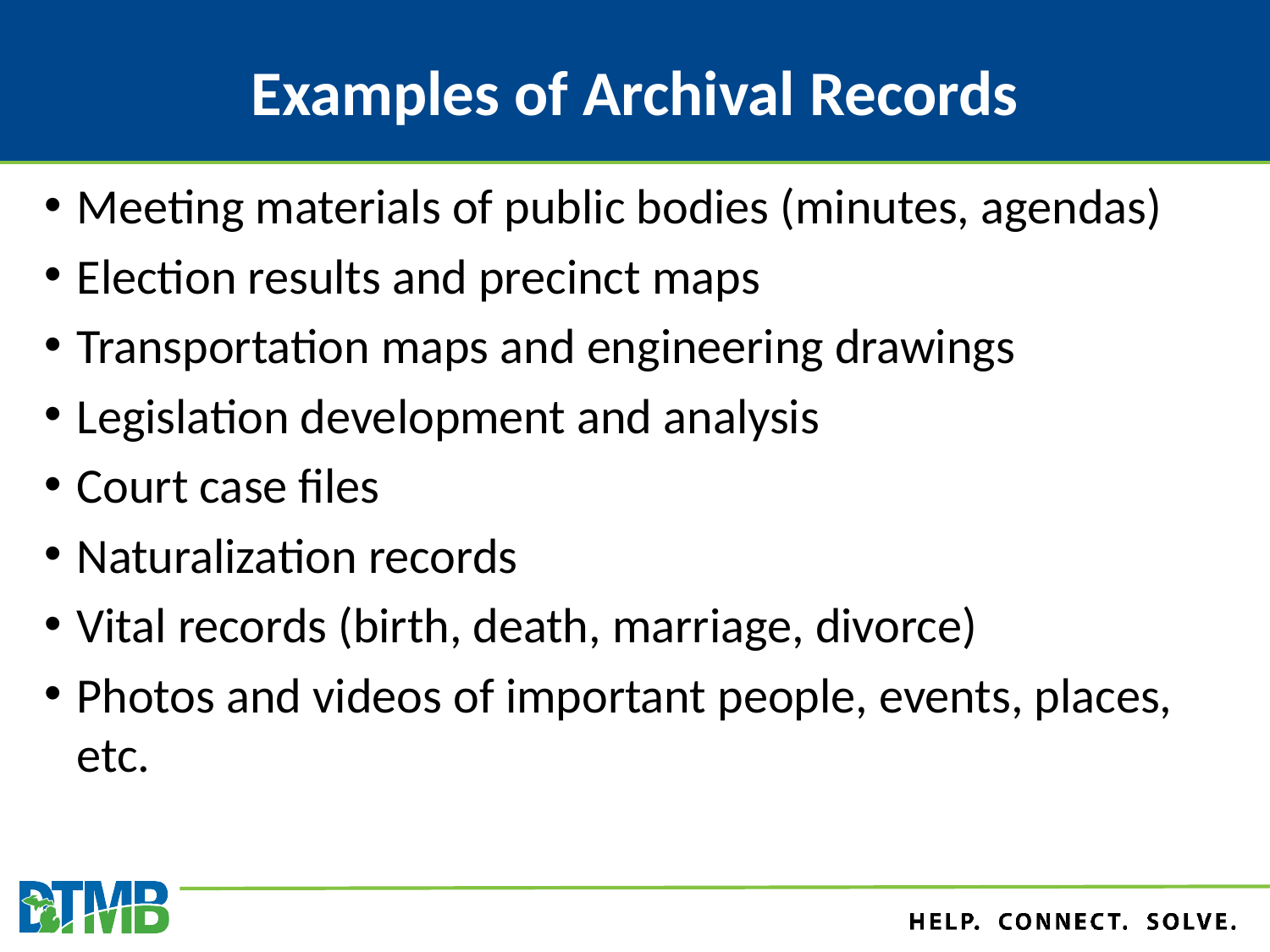

# Examples of Archival Records
Meeting materials of public bodies (minutes, agendas)
Election results and precinct maps
Transportation maps and engineering drawings
Legislation development and analysis
Court case files
Naturalization records
Vital records (birth, death, marriage, divorce)
Photos and videos of important people, events, places, etc.